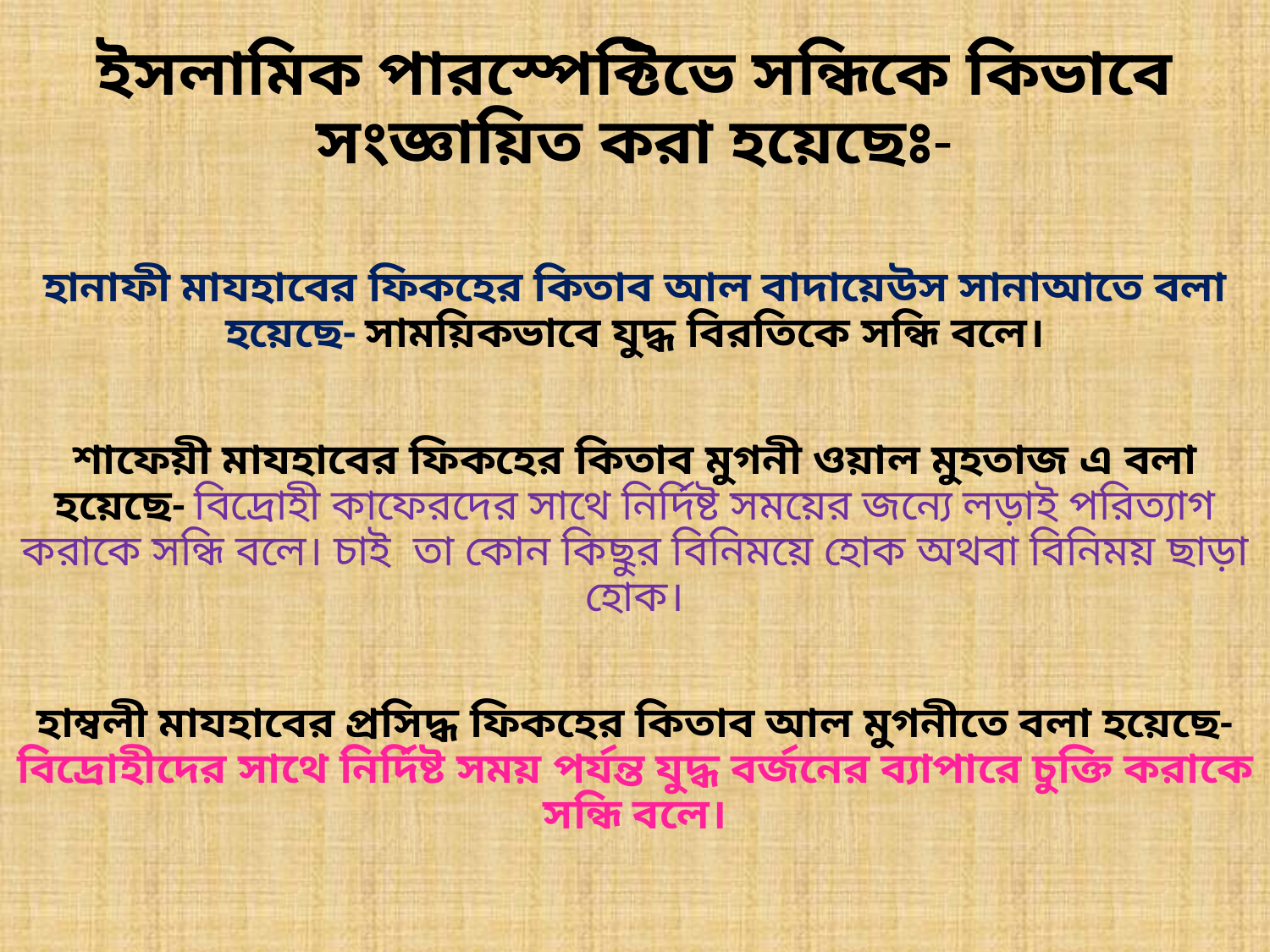

# ইসলামিক পারস্পেক্টিভে সন্ধিকে কিভাবে সংজ্ঞায়িত করা হয়েছেঃ-

হানাফী মাযহাবের ফিকহের কিতাব আল বাদায়েউস সানাআতে বলা হয়েছে- সাময়িকভাবে যুদ্ধ বিরতিকে সন্ধি বলে।

শাফেয়ী মাযহাবের ফিকহের কিতাব মুগনী ওয়াল মুহতাজ এ বলা হয়েছে- বিদ্রোহী কাফেরদের সাথে নির্দিষ্ট সময়ের জন্যে লড়াই পরিত্যাগ করাকে সন্ধি বলে। চাই  তা কোন কিছুর বিনিময়ে হোক অথবা বিনিময় ছাড়া হোক।

হাম্বলী মাযহাবের প্রসিদ্ধ ফিকহের কিতাব আল মুগনীতে বলা হয়েছে- বিদ্রোহীদের সাথে নির্দিষ্ট সময় পর্যন্ত যুদ্ধ বর্জনের ব্যাপারে চুক্তি করাকে সন্ধি বলে।